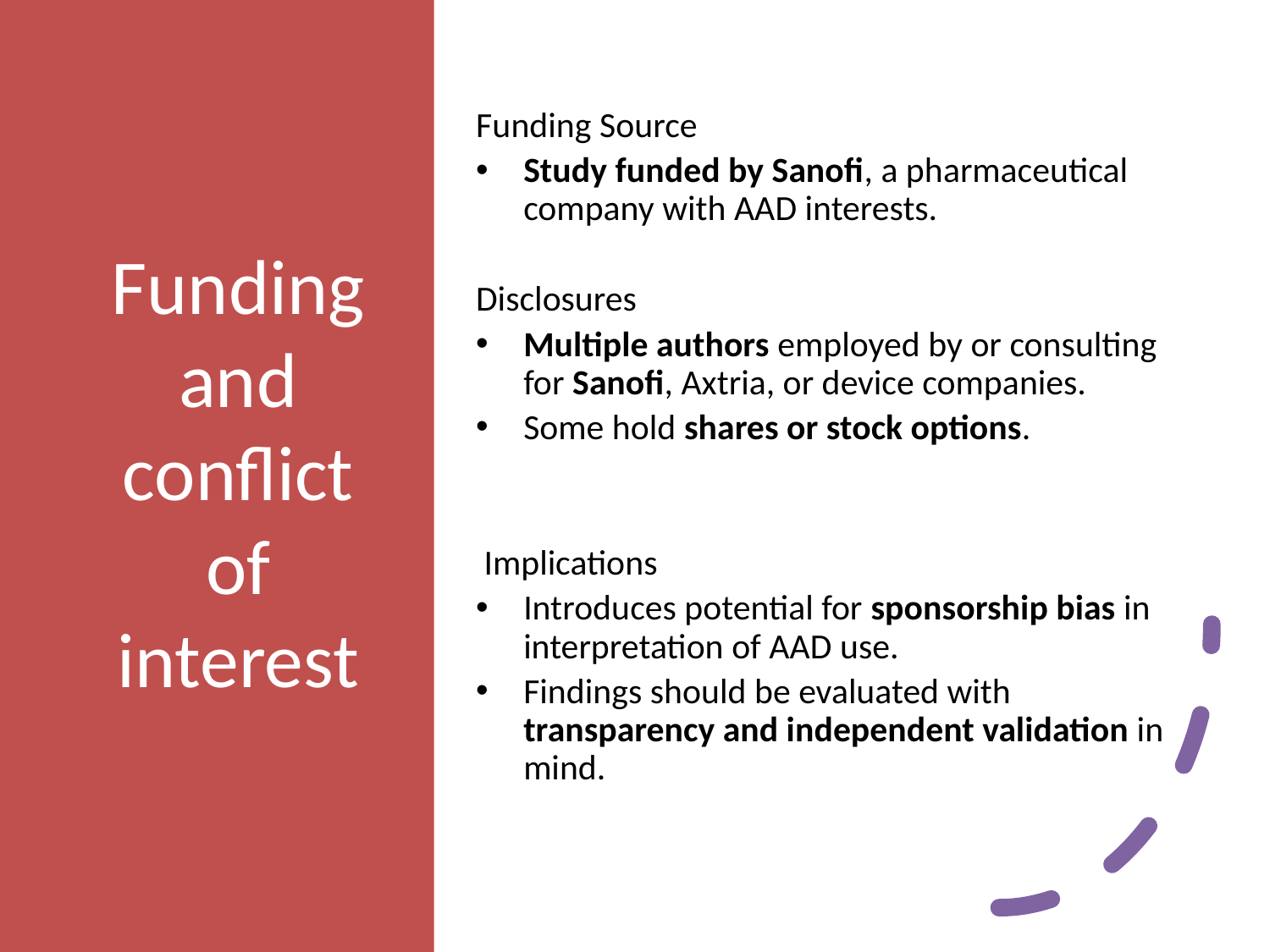

# Funding and conflict of interest
Funding Source
Study funded by Sanofi, a pharmaceutical company with AAD interests.

Disclosures
Multiple authors employed by or consulting for Sanofi, Axtria, or device companies.
Some hold shares or stock options.

 Implications
Introduces potential for sponsorship bias in interpretation of AAD use.
Findings should be evaluated with transparency and independent validation in mind.